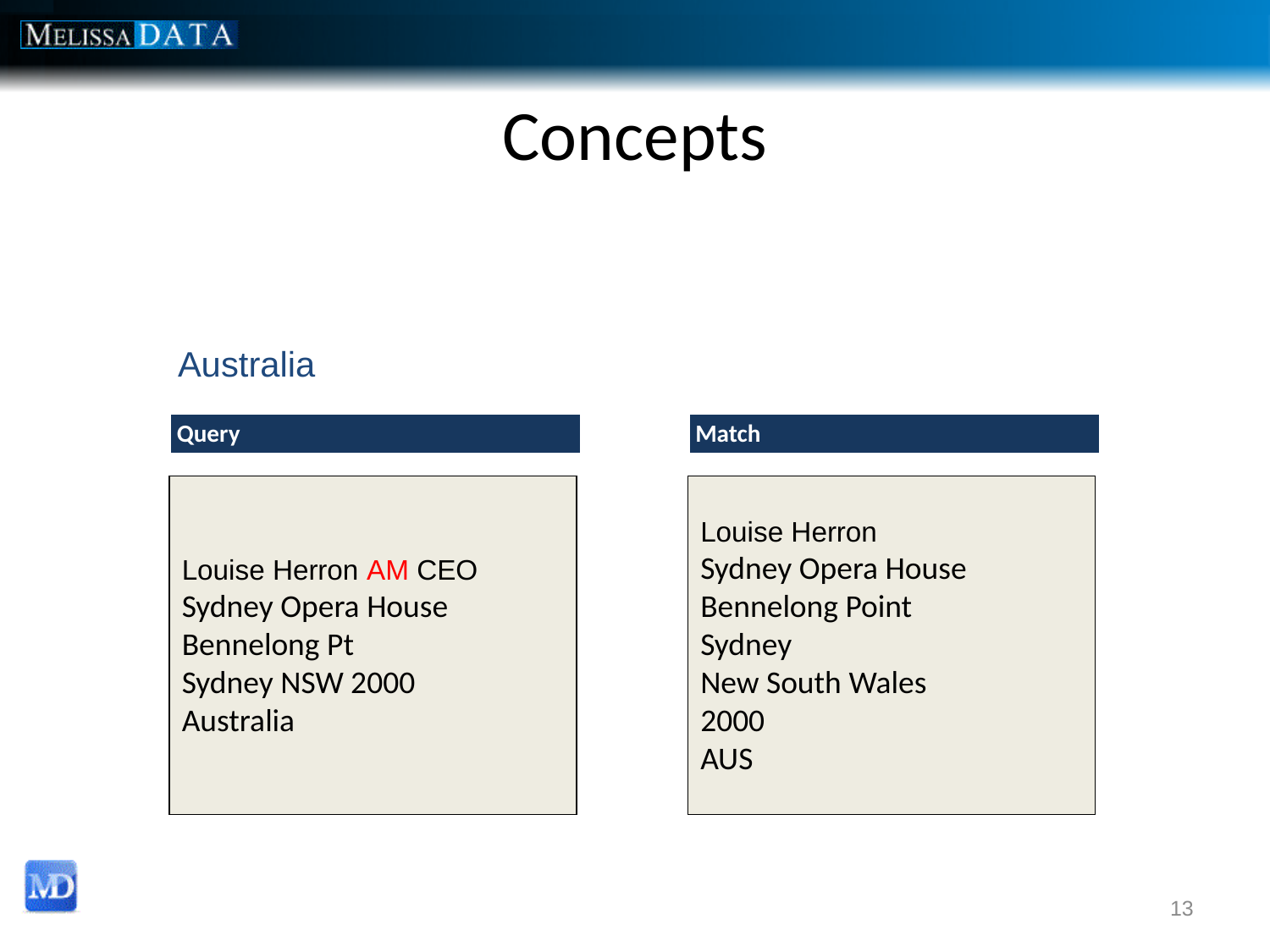

# Concepts
Australia
Query
Match
Louise Herron AM CEO
Sydney Opera House
Bennelong Pt
Sydney NSW 2000
Australia
Louise Herron
Sydney Opera House
Bennelong Point
Sydney
New South Wales
2000
AUS
13